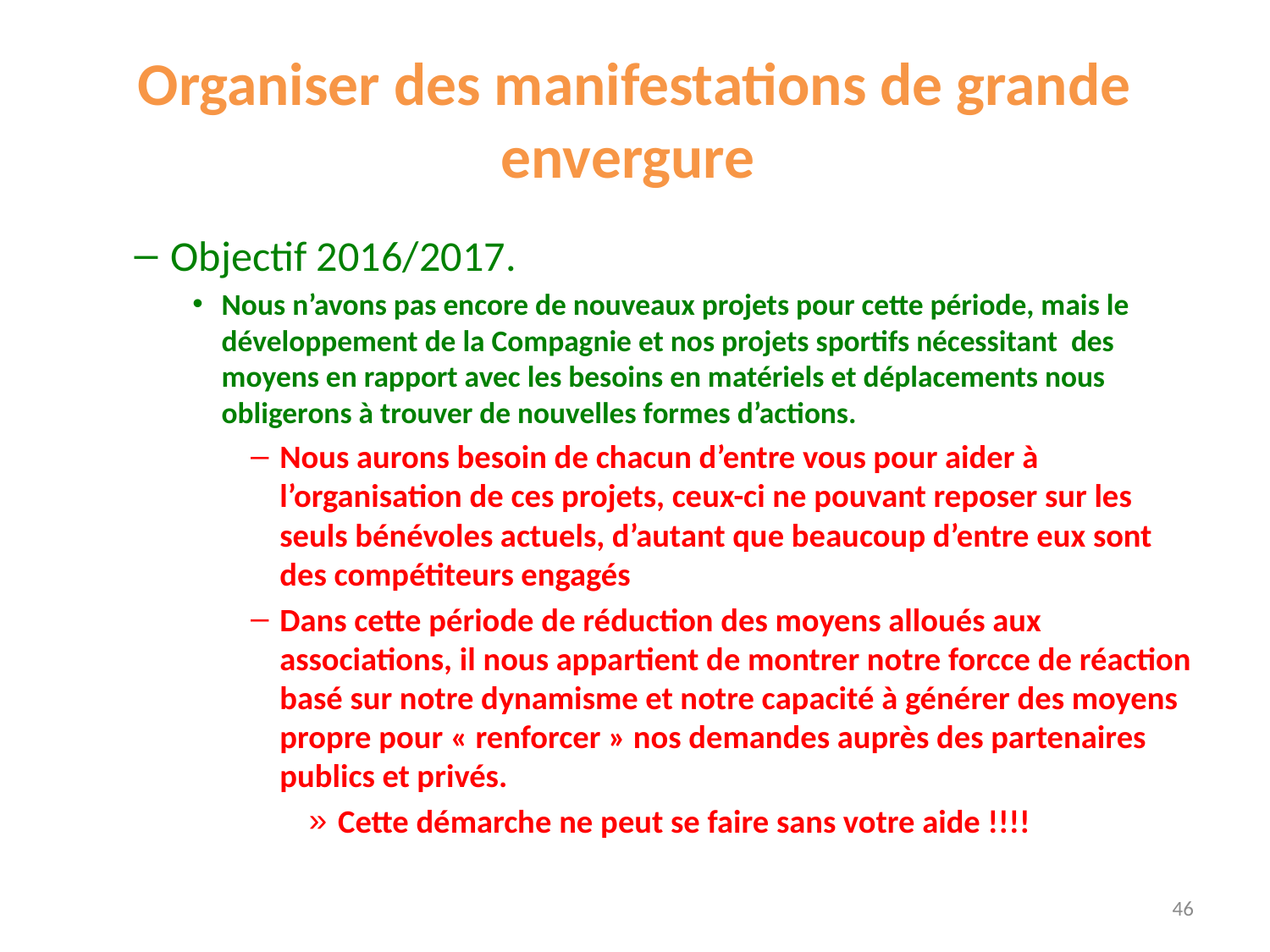

# Organiser des manifestations de grande envergure
Objectif 2016/2017.
Nous n’avons pas encore de nouveaux projets pour cette période, mais le développement de la Compagnie et nos projets sportifs nécessitant  des moyens en rapport avec les besoins en matériels et déplacements nous obligerons à trouver de nouvelles formes d’actions.
Nous aurons besoin de chacun d’entre vous pour aider à l’organisation de ces projets, ceux-ci ne pouvant reposer sur les seuls bénévoles actuels, d’autant que beaucoup d’entre eux sont des compétiteurs engagés
Dans cette période de réduction des moyens alloués aux associations, il nous appartient de montrer notre forcce de réaction basé sur notre dynamisme et notre capacité à générer des moyens propre pour « renforcer » nos demandes auprès des partenaires publics et privés.
Cette démarche ne peut se faire sans votre aide !!!!

46